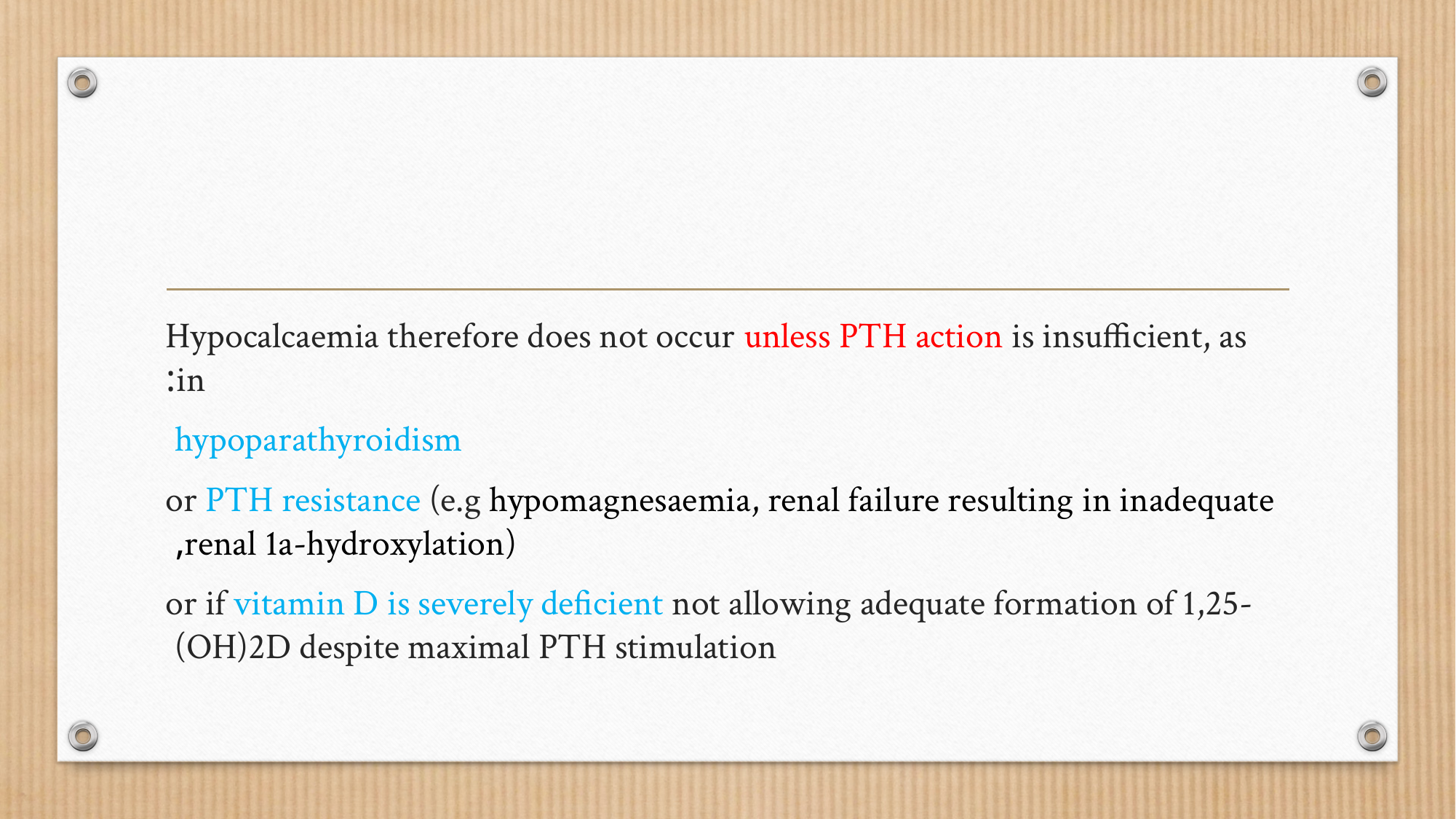

#
Hypocalcaemia therefore does not occur unless PTH action is insufﬁcient, as in:
 hypoparathyroidism
or PTH resistance (e.g hypomagnesaemia, renal failure resulting in inadequate renal 1a-hydroxylation),
or if vitamin D is severely deﬁcient not allowing adequate formation of 1,25-(OH)2D despite maximal PTH stimulation